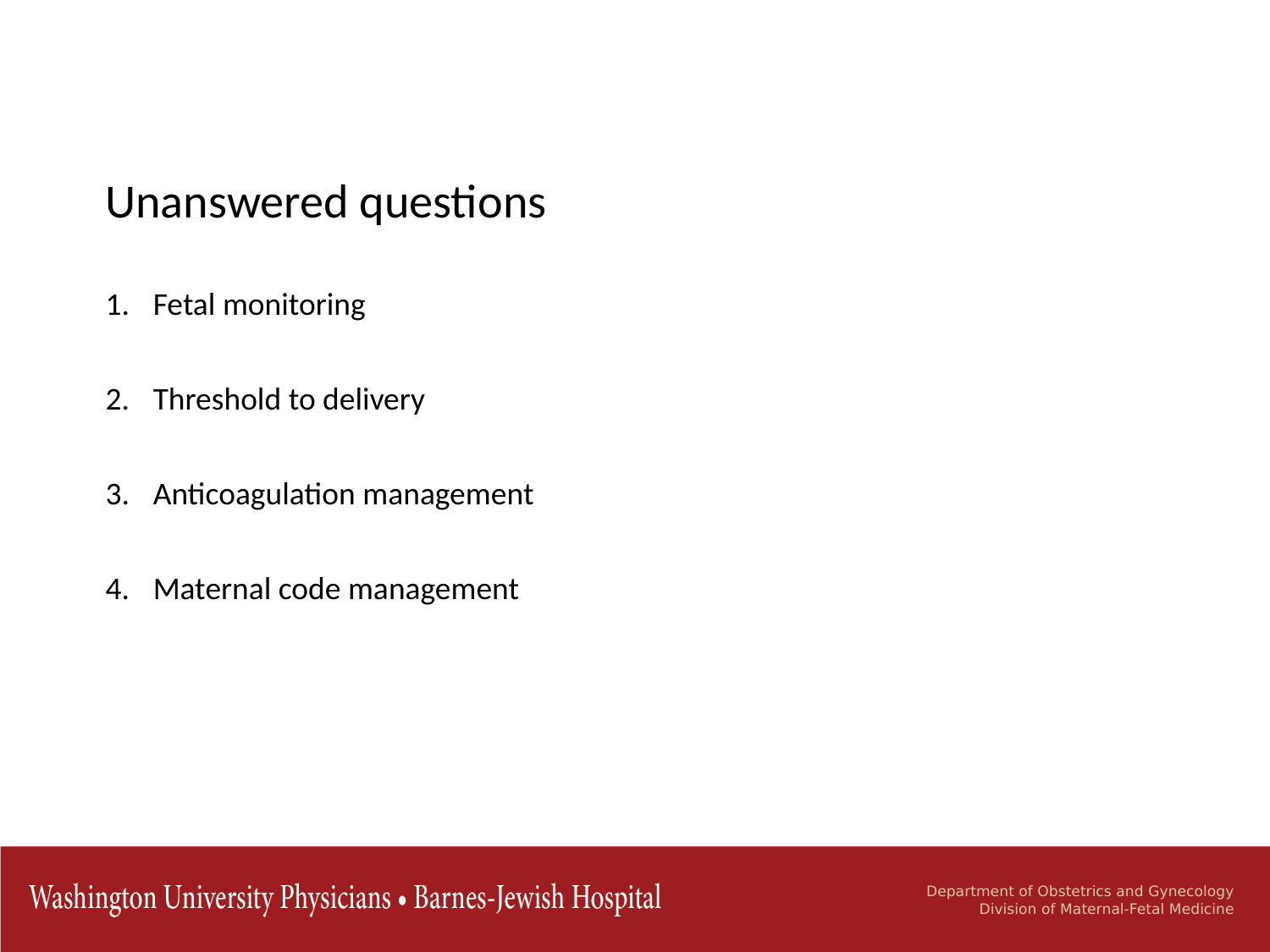

Unanswered questions
Fetal monitoring

Threshold to delivery

Anticoagulation management

Maternal code management